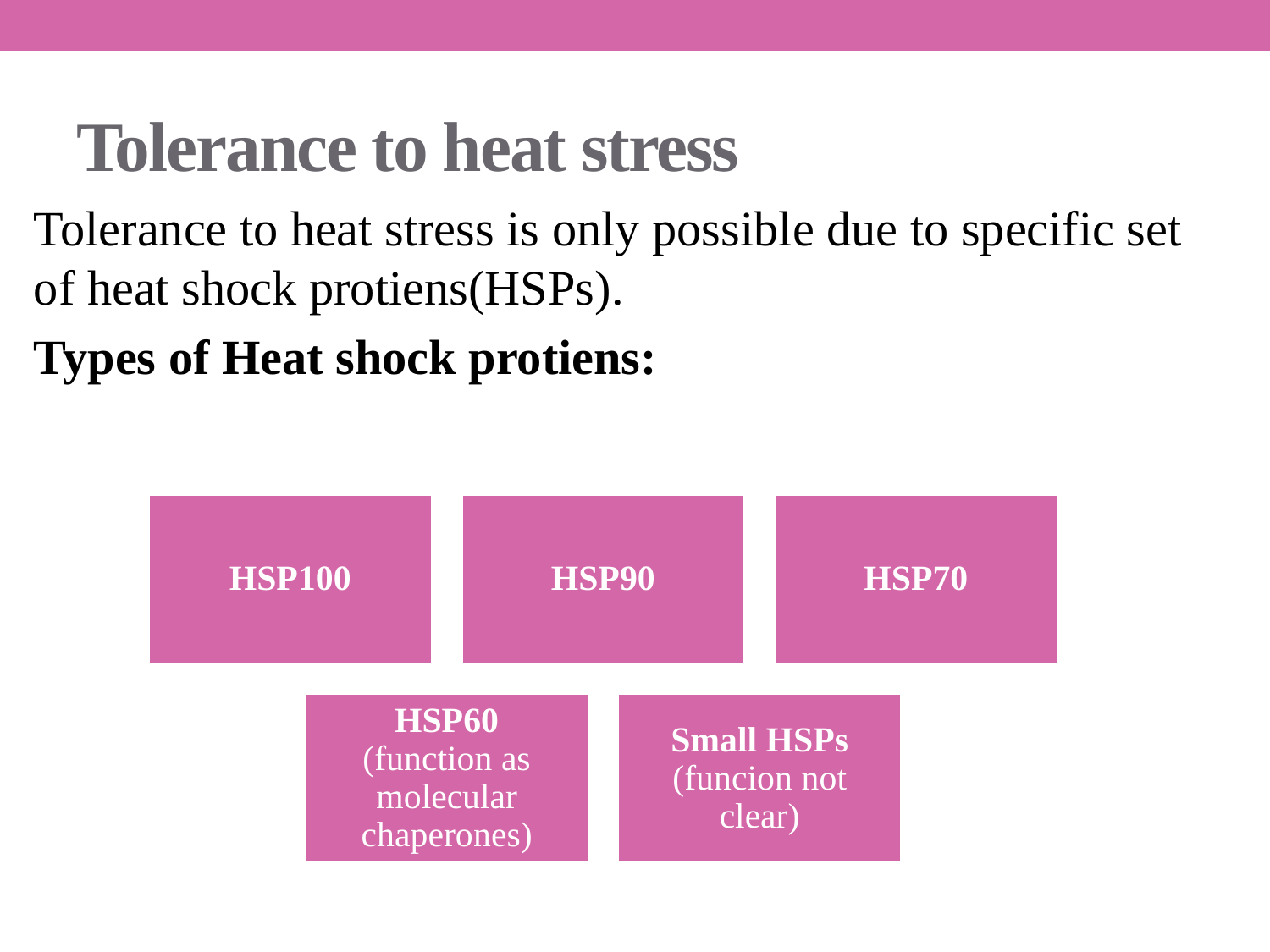

# Tolerance to heat stress
Tolerance to heat stress is only possible due to specific set of heat shock protiens(HSPs).
Types of Heat shock protiens:

HSP100
HSP90
HSP70
HSP60
(function as molecular chaperones)
Small HSPs
(funcion not clear)